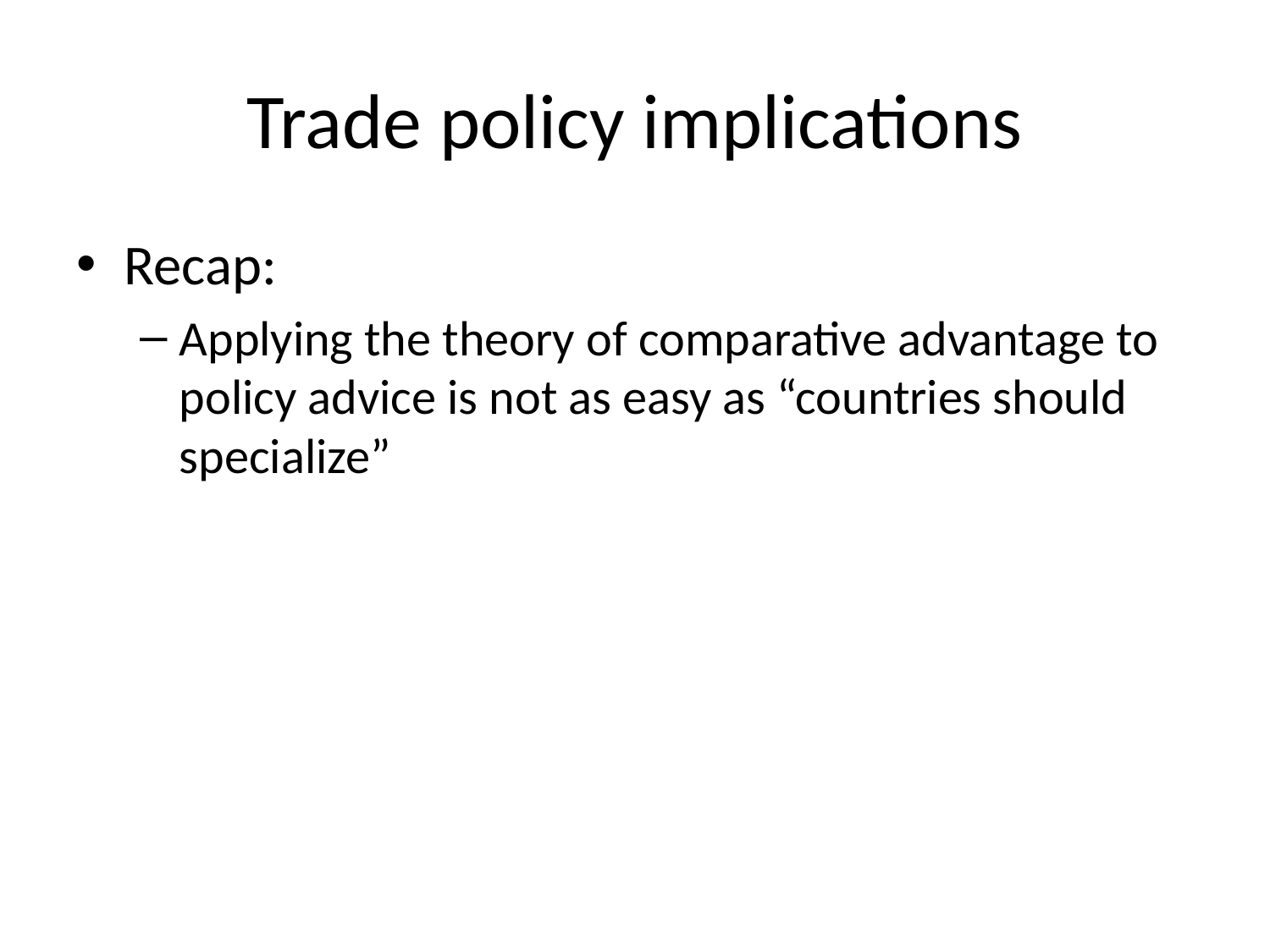

# Trade policy implications
Recap:
Applying the theory of comparative advantage to policy advice is not as easy as “countries should specialize”